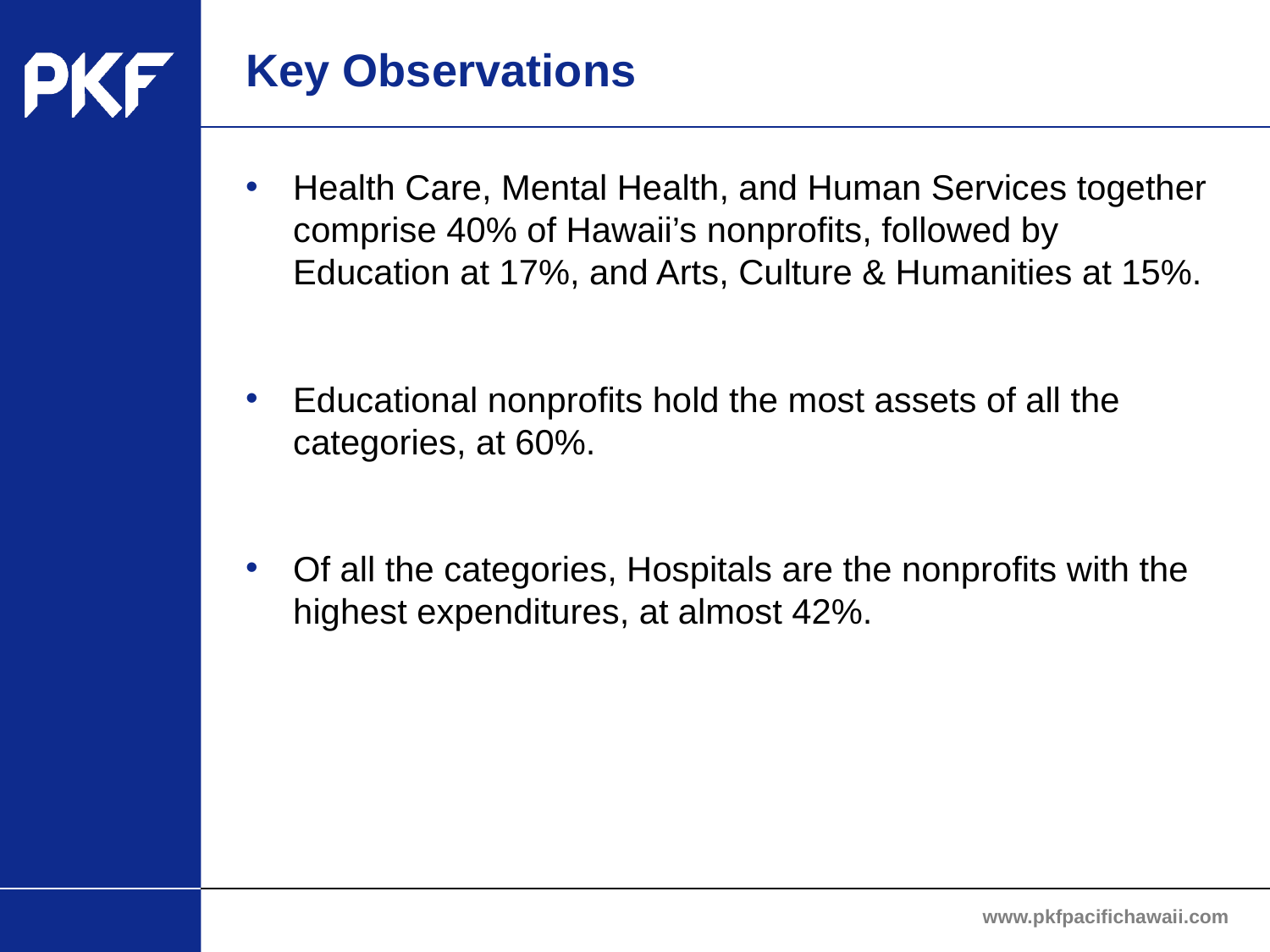

# Key Observations
Health Care, Mental Health, and Human Services together comprise 40% of Hawaii’s nonprofits, followed by Education at 17%, and Arts, Culture & Humanities at 15%.

Educational nonprofits hold the most assets of all the categories, at 60%.

Of all the categories, Hospitals are the nonprofits with the highest expenditures, at almost 42%.
www.pkfpacifichawaii.com